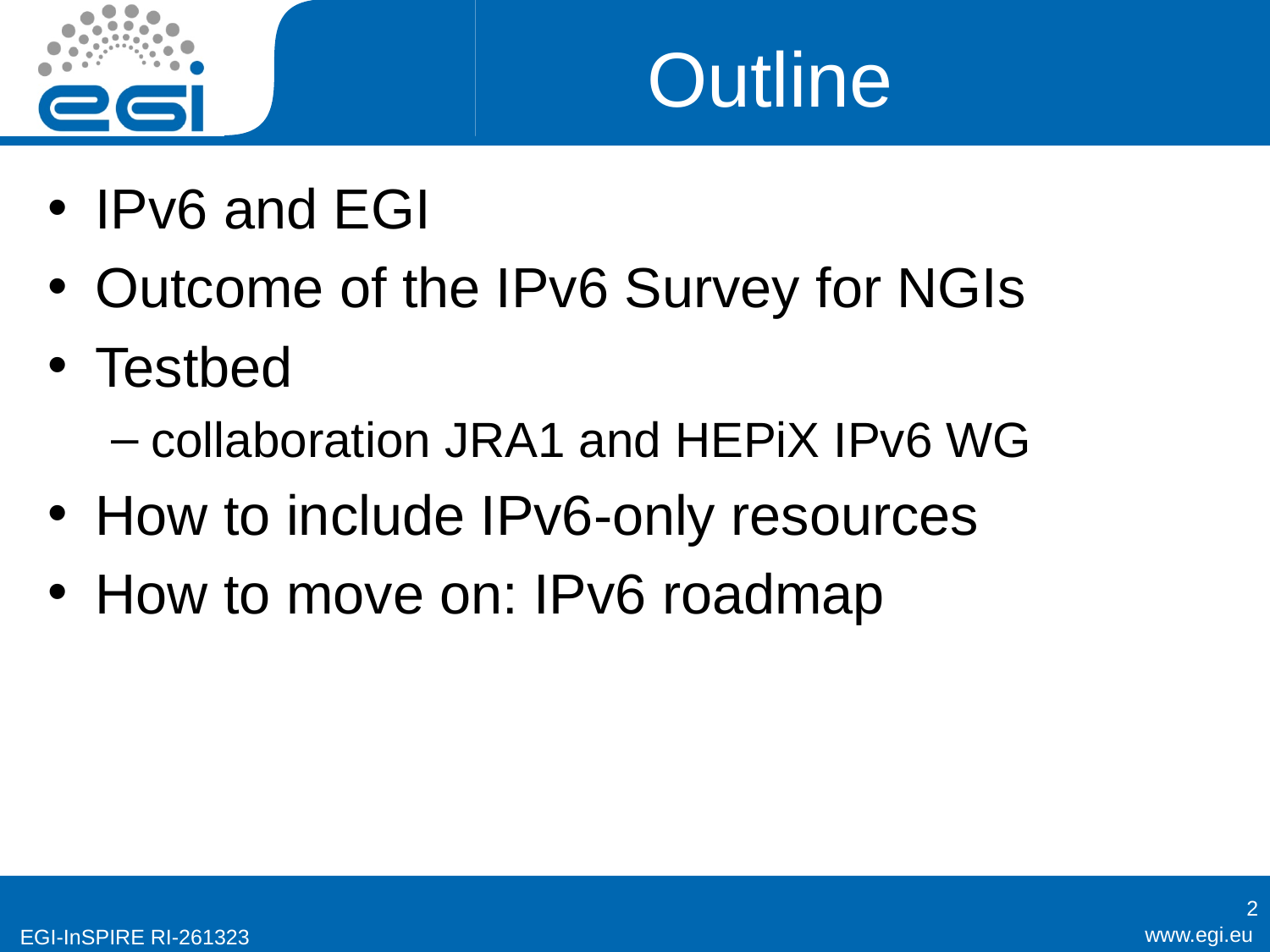

# Outline
IPv6 and EGI
Outcome of the IPv6 Survey for NGIs
Testbed
collaboration JRA1 and HEPiX IPv6 WG
How to include IPv6-only resources
How to move on: IPv6 roadmap

2